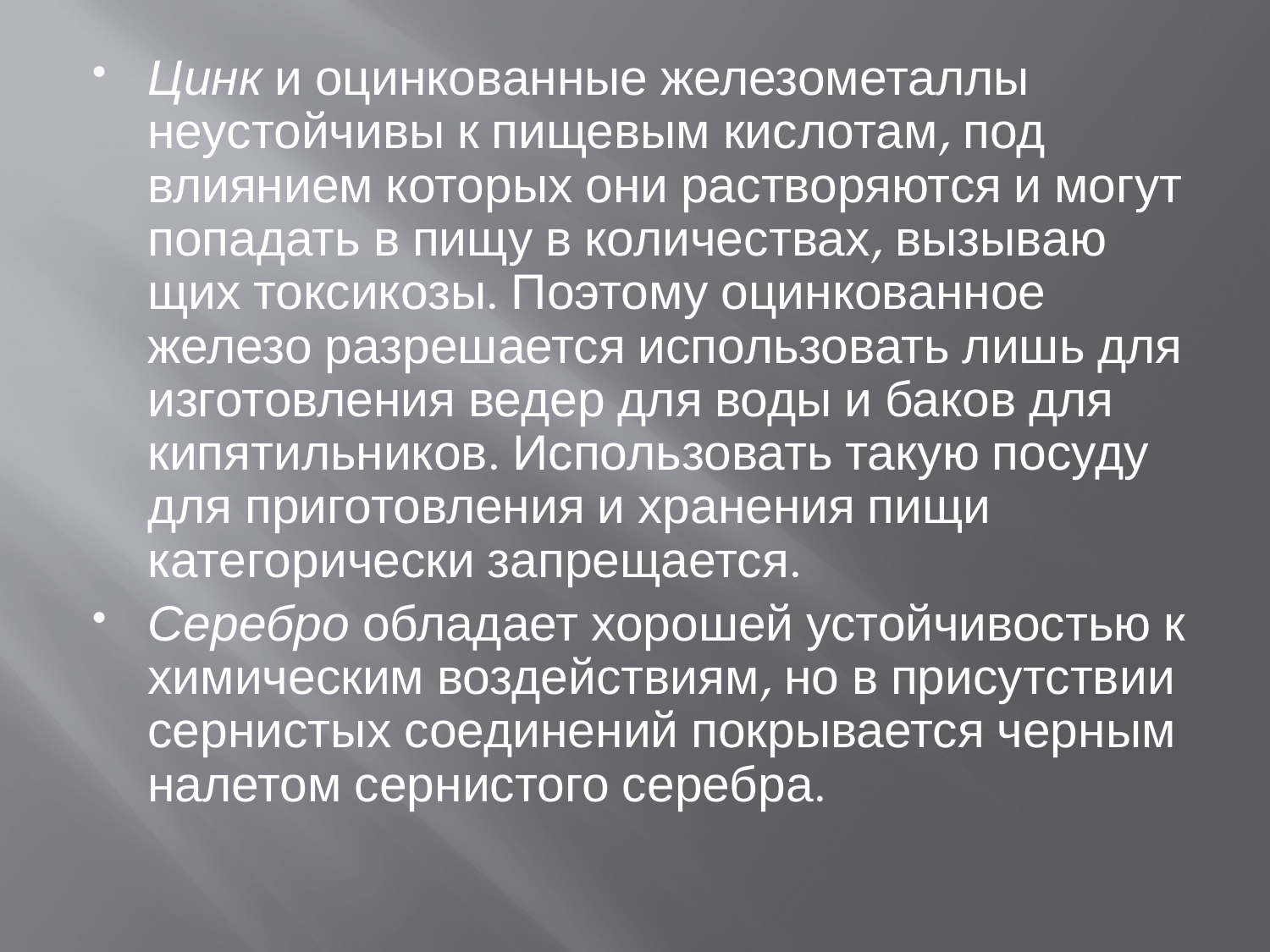

#
Цинк и оцинкованные железометаллы неустойчивы к пищевым кислотам, под влиянием которых они растворяются и могут попадать в пищу в количествах, вызываю­щих токсикозы. Поэтому оцинкованное железо разрешается использовать лишь для изготовления ведер для воды и баков для кипятильников. Использовать такую посуду для приготовления и хранения пищи категорически запрещается.
Серебро обладает хорошей устойчивостью к химическим воздействиям, но в присутствии сернистых соединений покрывается черным налетом сернистого серебра.